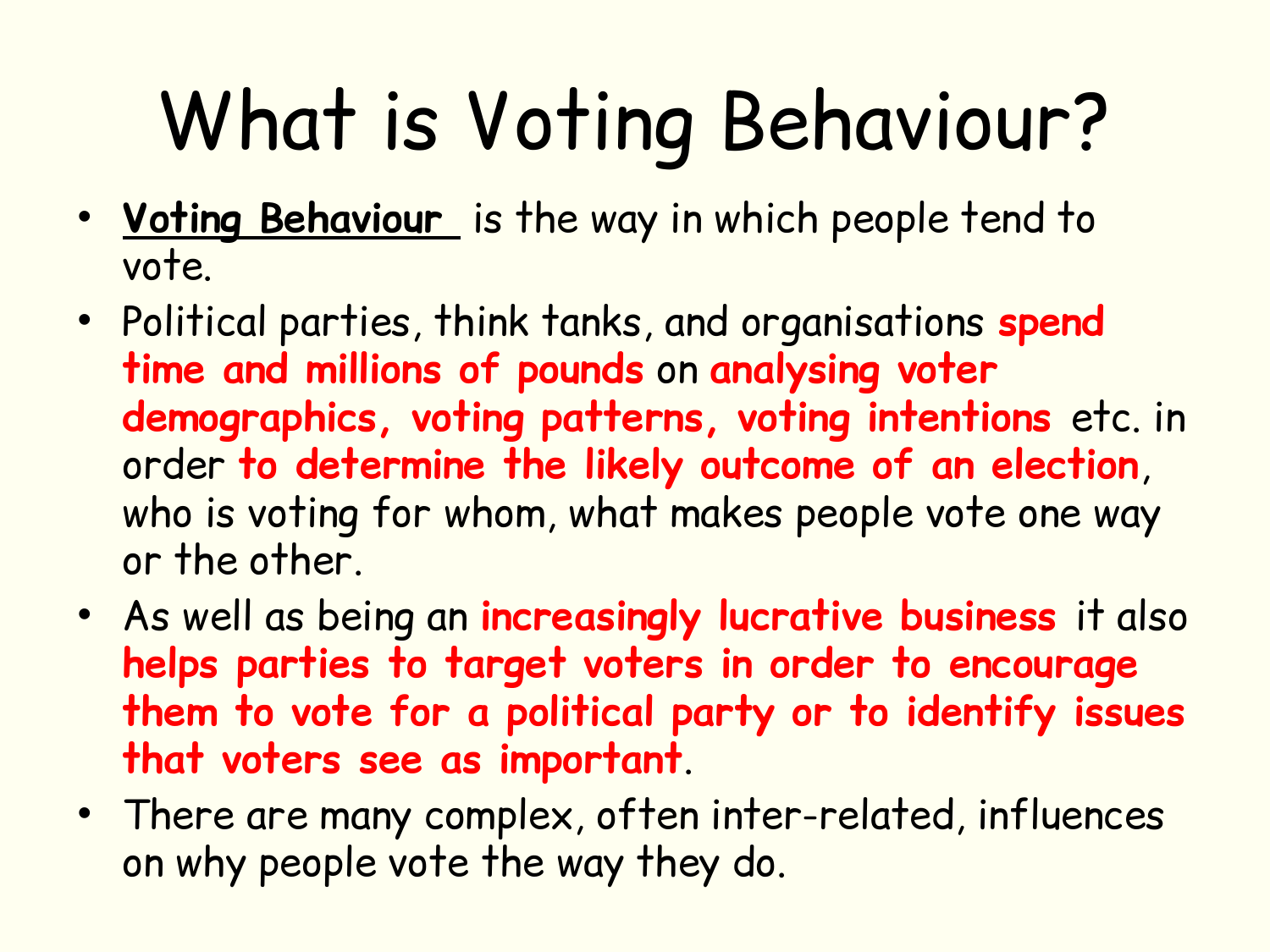

# What is Voting Behaviour?
Voting Behaviour  is the way in which people tend to vote.
Political parties, think tanks, and organisations spend time and millions of pounds on analysing voter demographics, voting patterns, voting intentions etc. in order to determine the likely outcome of an election, who is voting for whom, what makes people vote one way or the other.
As well as being an increasingly lucrative business it also helps parties to target voters in order to encourage them to vote for a political party or to identify issues that voters see as important.
There are many complex, often inter-related, influences on why people vote the way they do.